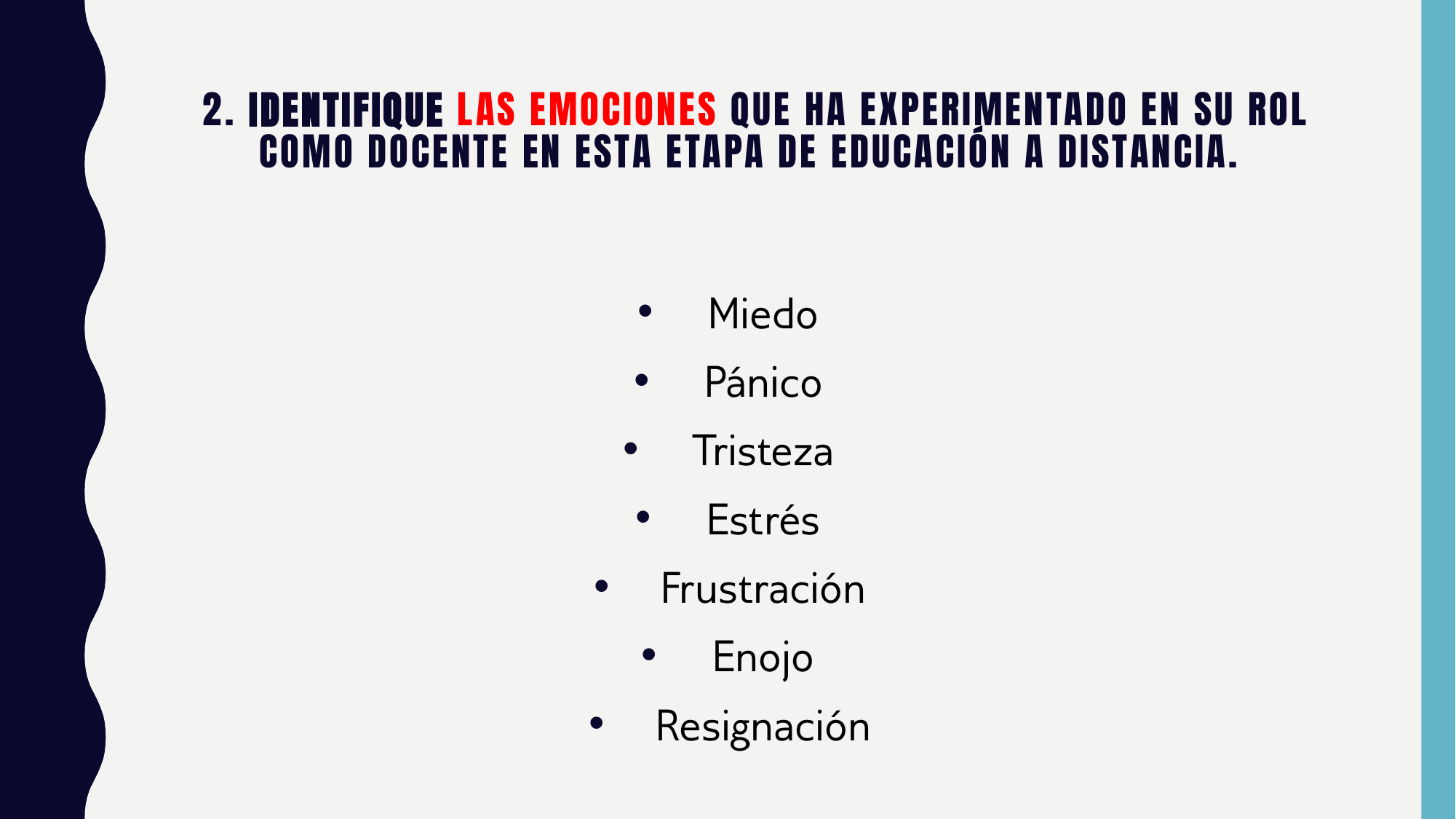

# 2. Identifique las emociones que ha experimentado en su rol como docente en esta etapa de educación a distancia.
Miedo
Pánico
Tristeza
Estrés
Frustración
Enojo
Resignación